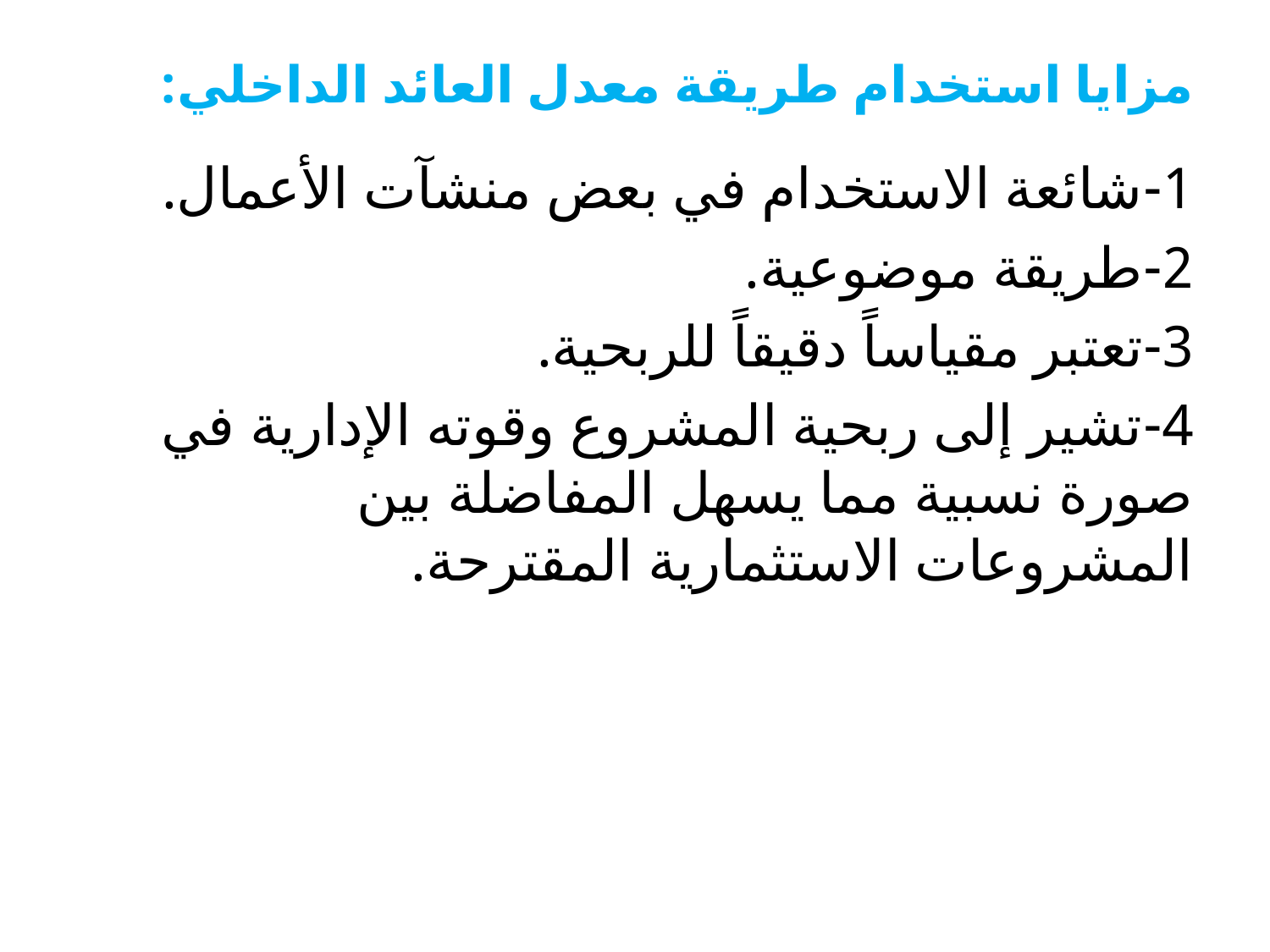

# مزايا استخدام طريقة معدل العائد الداخلي:
1-شائعة الاستخدام في بعض منشآت الأعمال.
2-طريقة موضوعية.
3-تعتبر مقياساً دقيقاً للربحية.
4-تشير إلى ربحية المشروع وقوته الإدارية في صورة نسبية مما يسهل المفاضلة بين المشروعات الاستثمارية المقترحة.